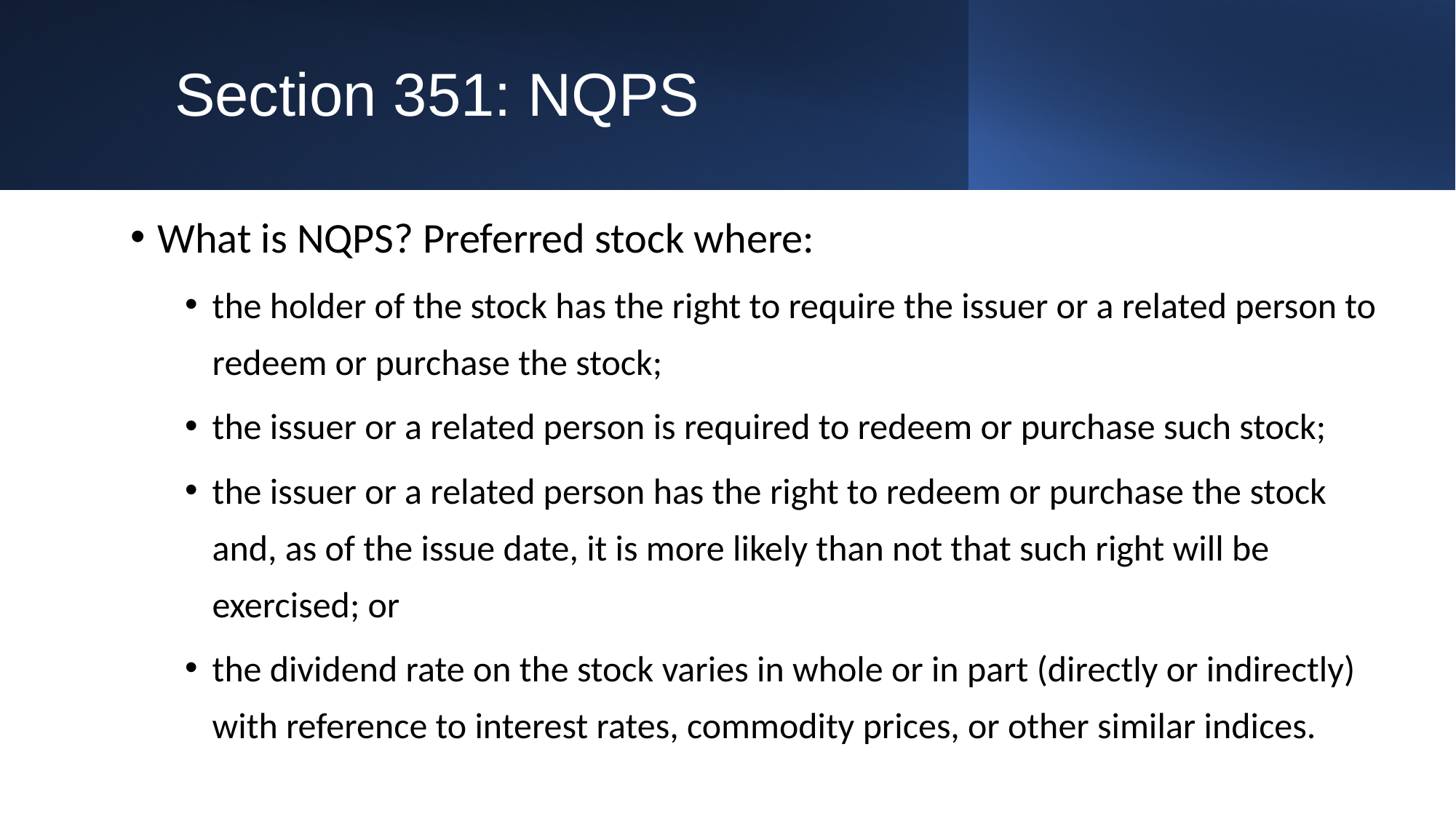

# Section 351: NQPS
What is NQPS? Preferred stock where:
the holder of the stock has the right to require the issuer or a related person to redeem or purchase the stock;
the issuer or a related person is required to redeem or purchase such stock;
the issuer or a related person has the right to redeem or purchase the stock and, as of the issue date, it is more likely than not that such right will be exercised; or
the dividend rate on the stock varies in whole or in part (directly or indirectly) with reference to interest rates, commodity prices, or other similar indices.